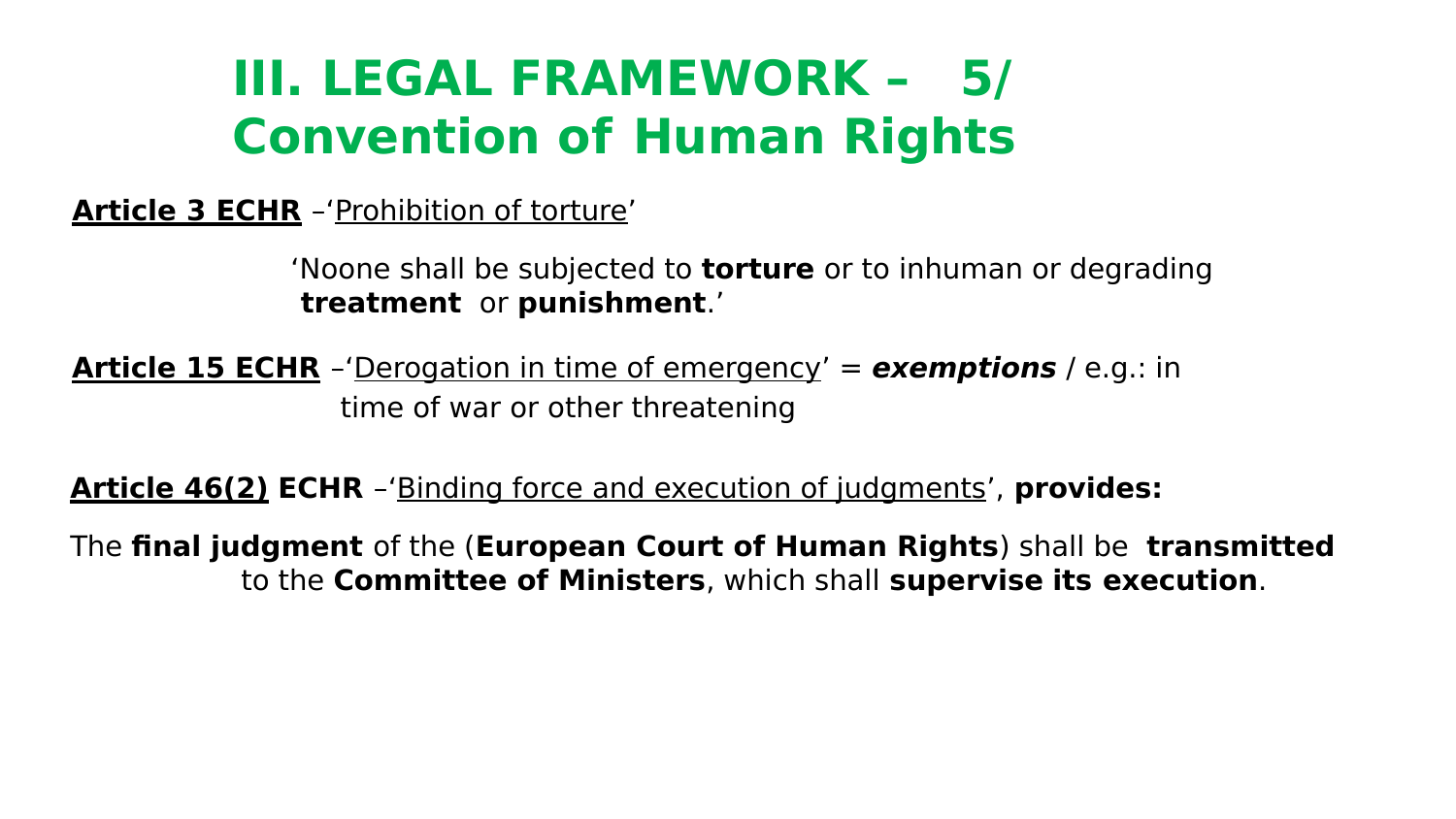

# III. LEGAL FRAMEWORK –	5/ Convention of Human Rights
Article 3 ECHR –‘Prohibition of torture’
‘Noone shall be subjected to torture or to inhuman or degrading treatment  or punishment.’
Article 15 ECHR –‘Derogation in time of emergency’ = exemptions / e.g.: in time of war or other threatening

Article 46(2) ECHR –‘Binding force and execution of judgments’, provides:
The final judgment of the (European Court of Human Rights) shall be  transmitted to the Committee of Ministers, which shall supervise its execution.